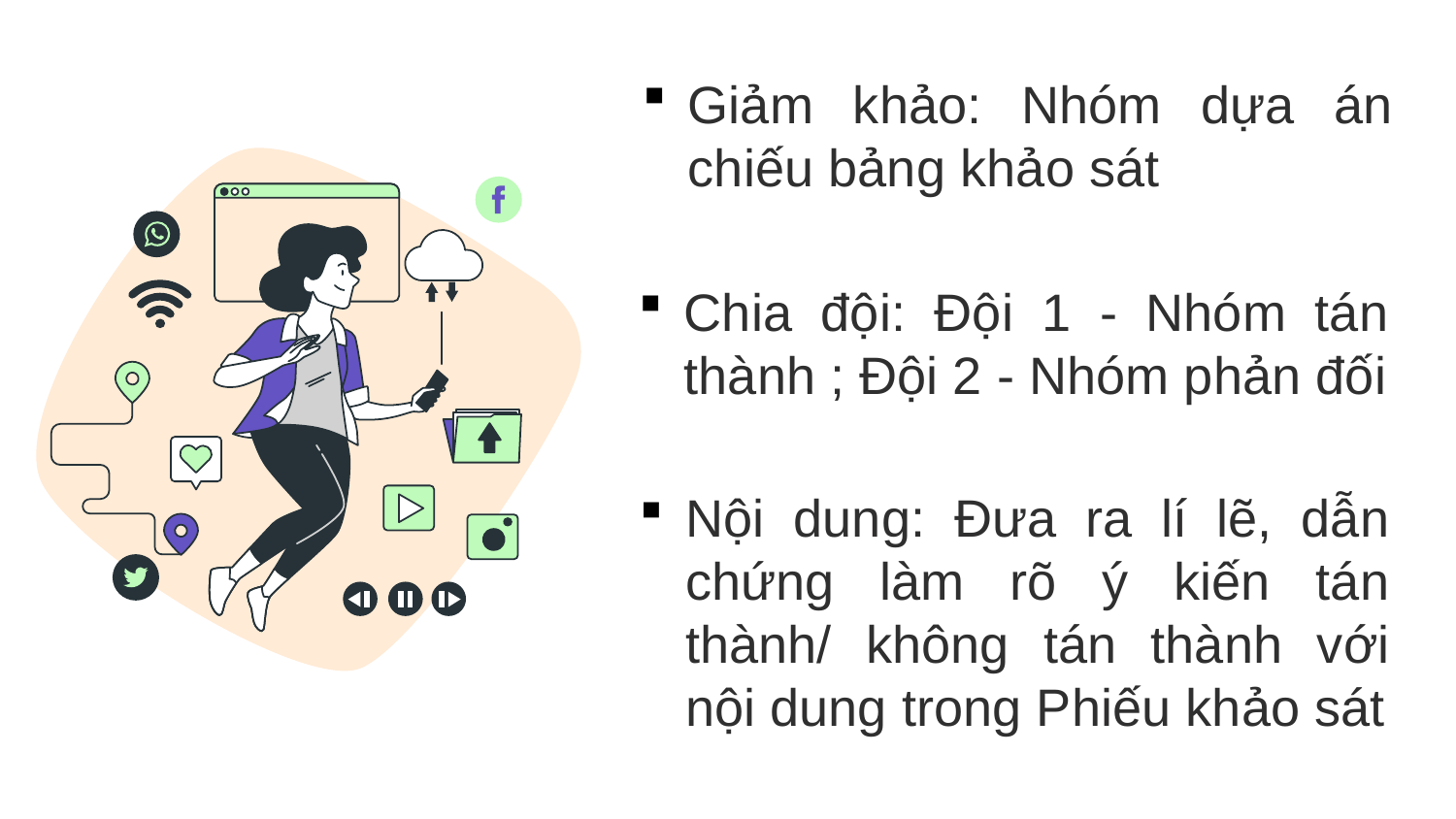

Giảm khảo: Nhóm dựa án chiếu bảng khảo sát

Chia đội: Đội 1 - Nhóm tán thành ; Đội 2 - Nhóm phản đối
Nội dung: Đưa ra lí lẽ, dẫn chứng làm rõ ý kiến tán thành/ không tán thành với nội dung trong Phiếu khảo sát